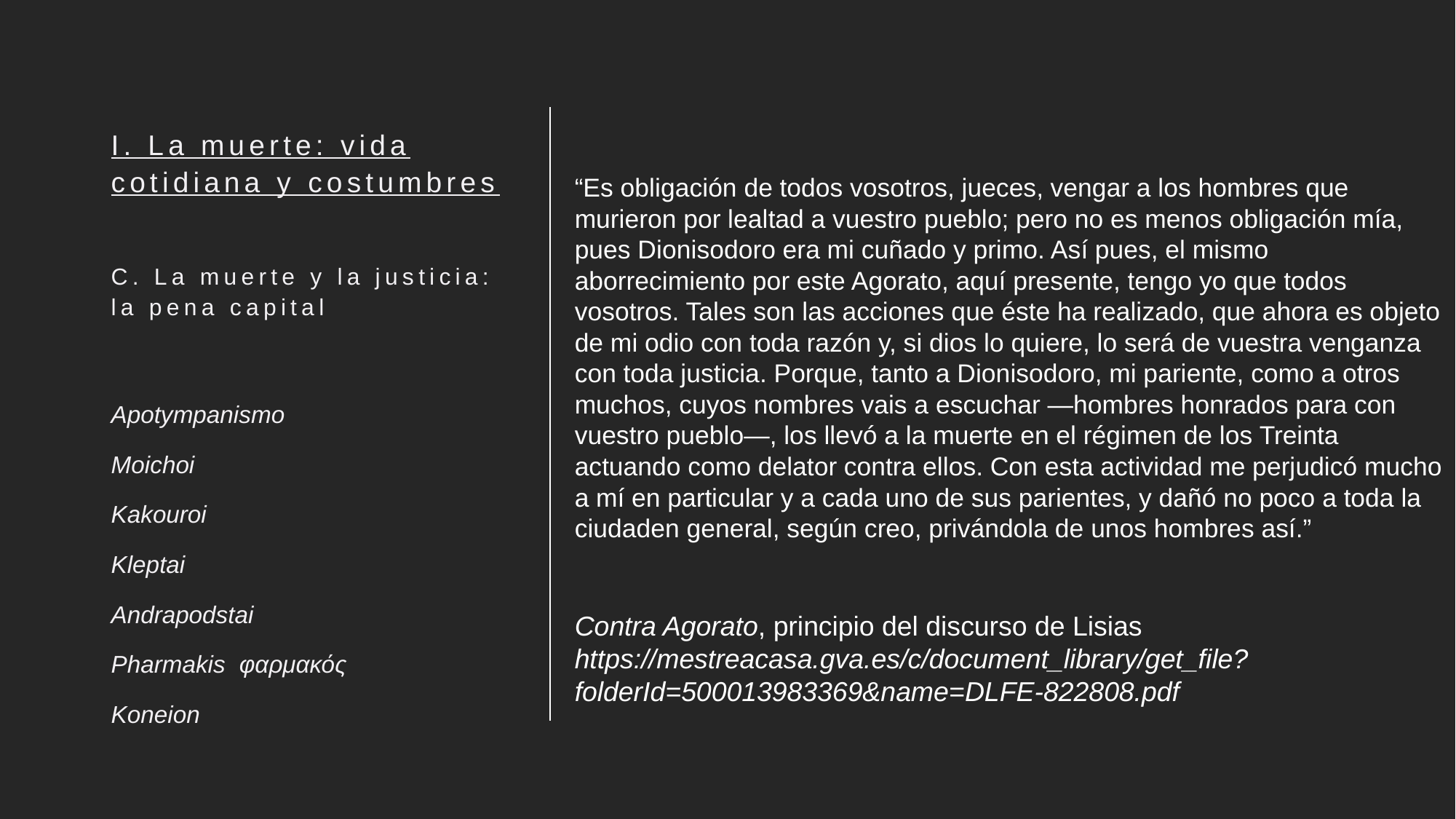

# I. La muerte: vida cotidiana y costumbres C. La muerte y la justicia: la pena capital
“Es obligación de todos vosotros, jueces, vengar a los hombres que murieron por lealtad a vuestro pueblo; pero no es menos obligación mía, pues Dionisodoro era mi cuñado y primo. Así pues, el mismo aborrecimiento por este Agorato, aquí presente, tengo yo que todos vosotros. Tales son las acciones que éste ha realizado, que ahora es objeto de mi odio con toda razón y, si dios lo quiere, lo será de vuestra venganza con toda justicia. Porque, tanto a Dionisodoro, mi pariente, como a otros muchos, cuyos nombres vais a escuchar —hombres honrados para con vuestro pueblo—, los llevó a la muerte en el régimen de los Treinta actuando como delator contra ellos. Con esta actividad me perjudicó mucho a mí en particular y a cada uno de sus parientes, y dañó no poco a toda la ciudaden general, según creo, privándola de unos hombres así.”

Contra Agorato, principio del discurso de Lisias
https://mestreacasa.gva.es/c/document_library/get_file?folderId=500013983369&name=DLFE-822808.pdf
Apotympanismo
Moichoi
Kakouroi
Kleptai
Andrapodstai
Pharmakis  φαρμακός
Koneion